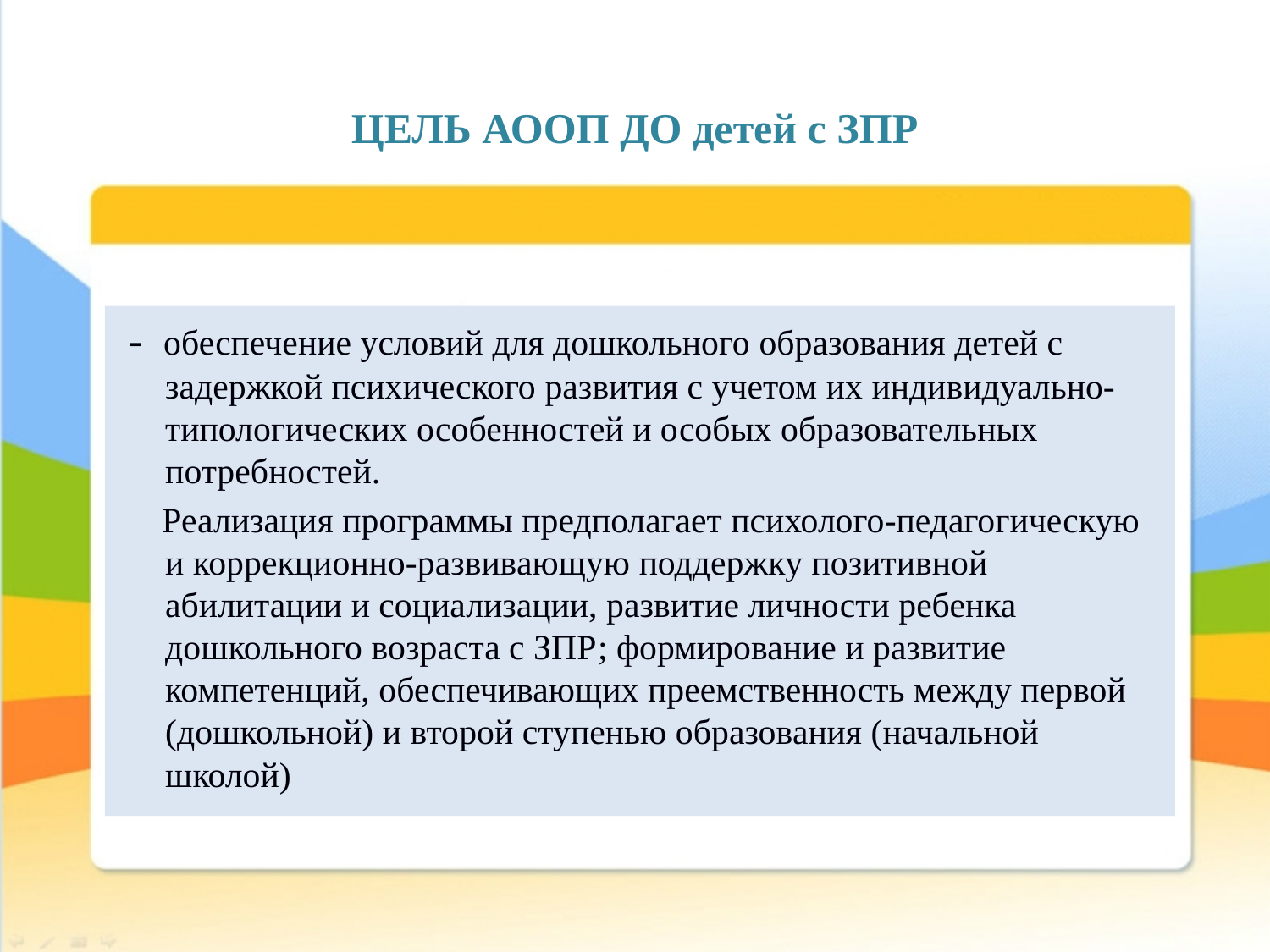

# ЦЕЛЬ АООП ДО детей с ЗПР
 -  обеспечение условий для дошкольного образования детей с задержкой психического развития с учетом их индивидуально-типологических особенностей и особых образовательных потребностей.
     Реализация программы предполагает психолого-педагогическую и коррекционно-развивающую поддержку позитивной абилитации и социализации, развитие личности ребенка дошкольного возраста с ЗПР; формирование и развитие компетенций, обеспечивающих преемственность между первой (дошкольной) и второй ступенью образования (начальной школой)